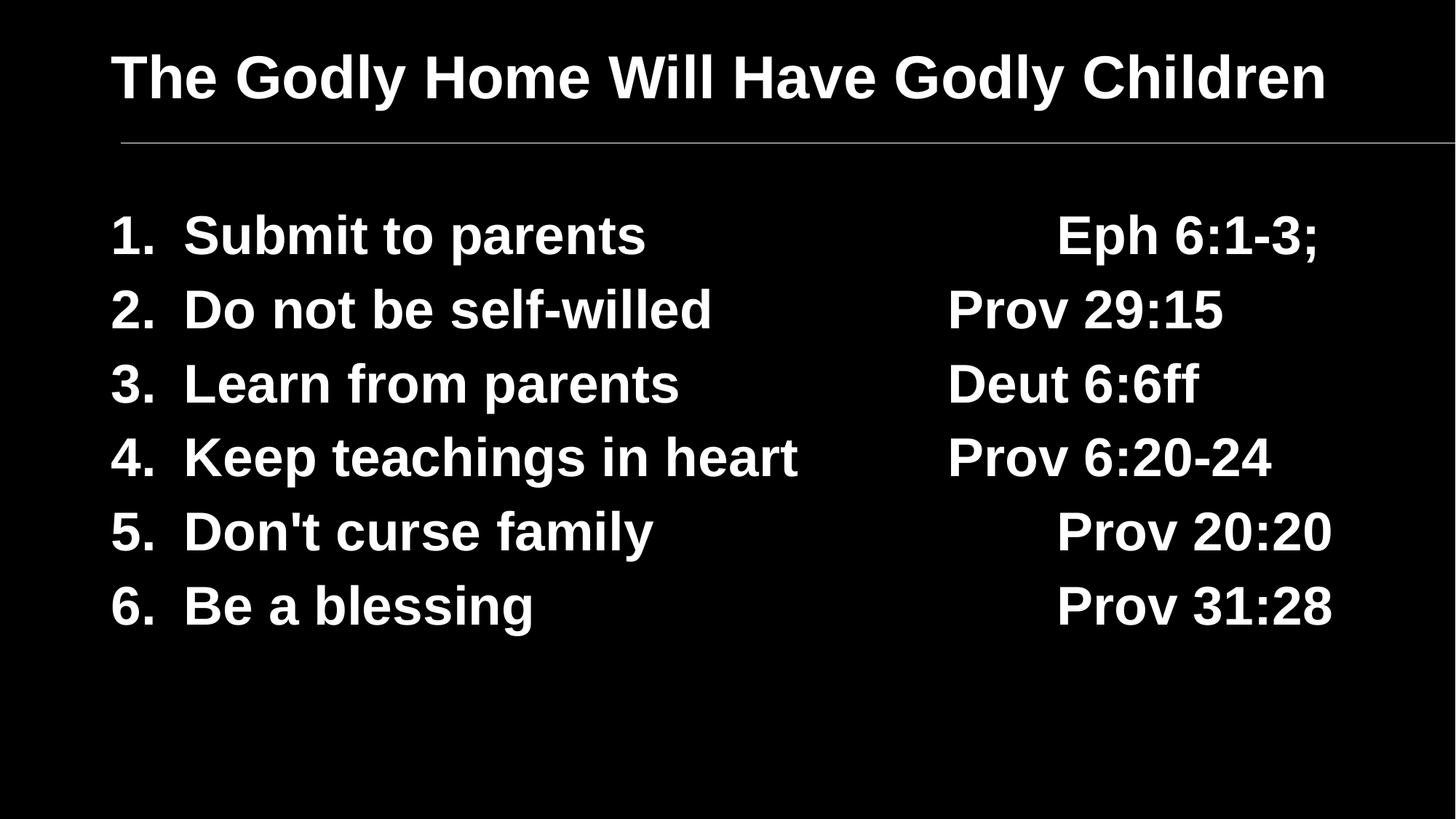

# The Godly Home Will Have Godly Children
Submit to parents		     		Eph 6:1-3;
Do not be self-willed			Prov 29:15
Learn from parents			Deut 6:6ff
Keep teachings in heart	     	Prov 6:20-24
Don't curse family		     		Prov 20:20
Be a blessing			    		Prov 31:28